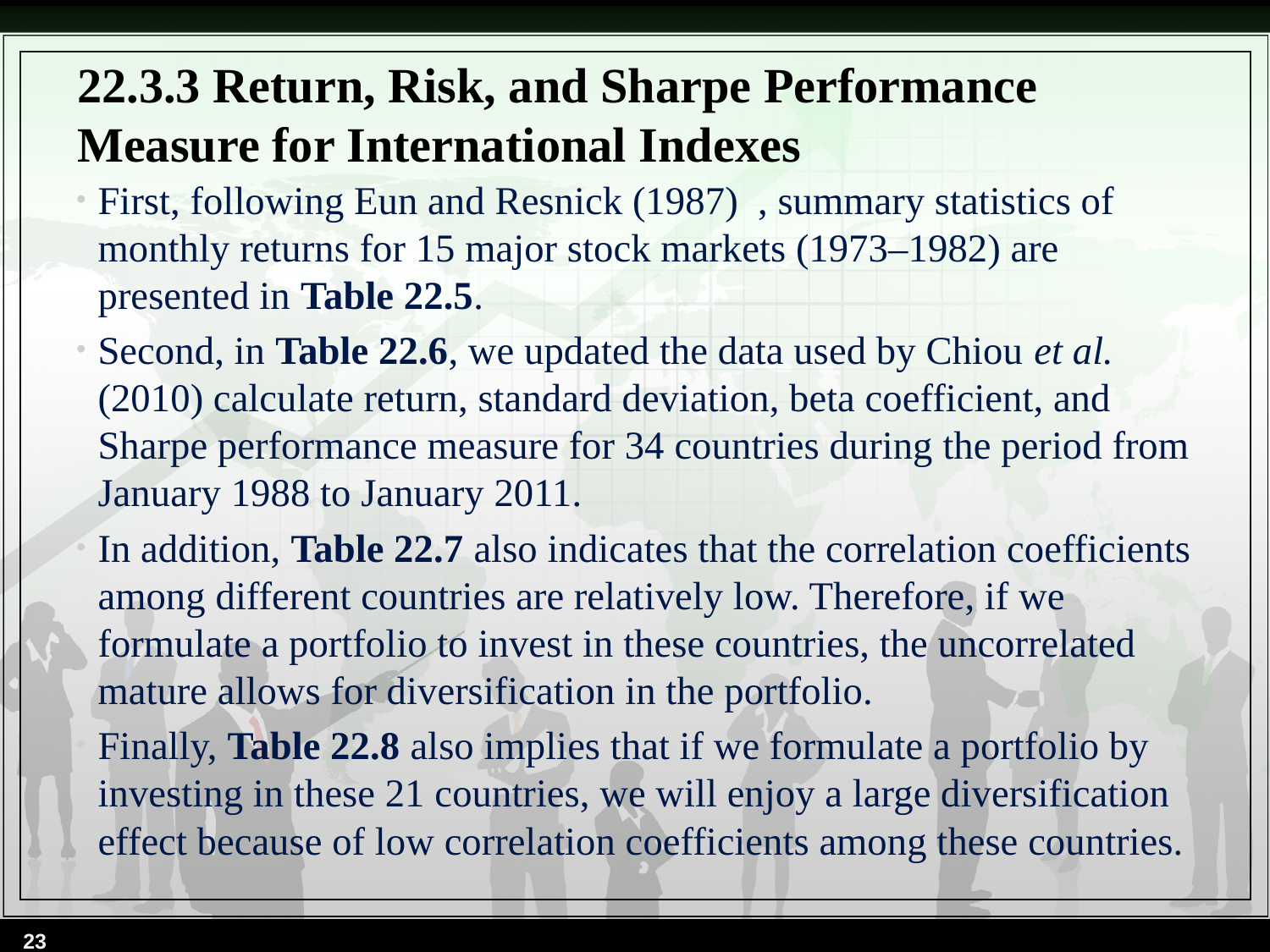

# 22.3.3 Return, Risk, and Sharpe Performance Measure for International Indexes
First, following Eun and Resnick (1987)  , summary statistics of monthly returns for 15 major stock markets (1973–1982) are presented in Table 22.5.
Second, in Table 22.6, we updated the data used by Chiou et al. (2010) calculate return, standard deviation, beta coefficient, and Sharpe performance measure for 34 countries during the period from January 1988 to January 2011.
In addition, Table 22.7 also indicates that the correlation coefficients among different countries are relatively low. Therefore, if we formulate a portfolio to invest in these countries, the uncorrelated mature allows for diversification in the portfolio.
Finally, Table 22.8 also implies that if we formulate a portfolio by investing in these 21 countries, we will enjoy a large diversification effect because of low correlation coefficients among these countries.
23